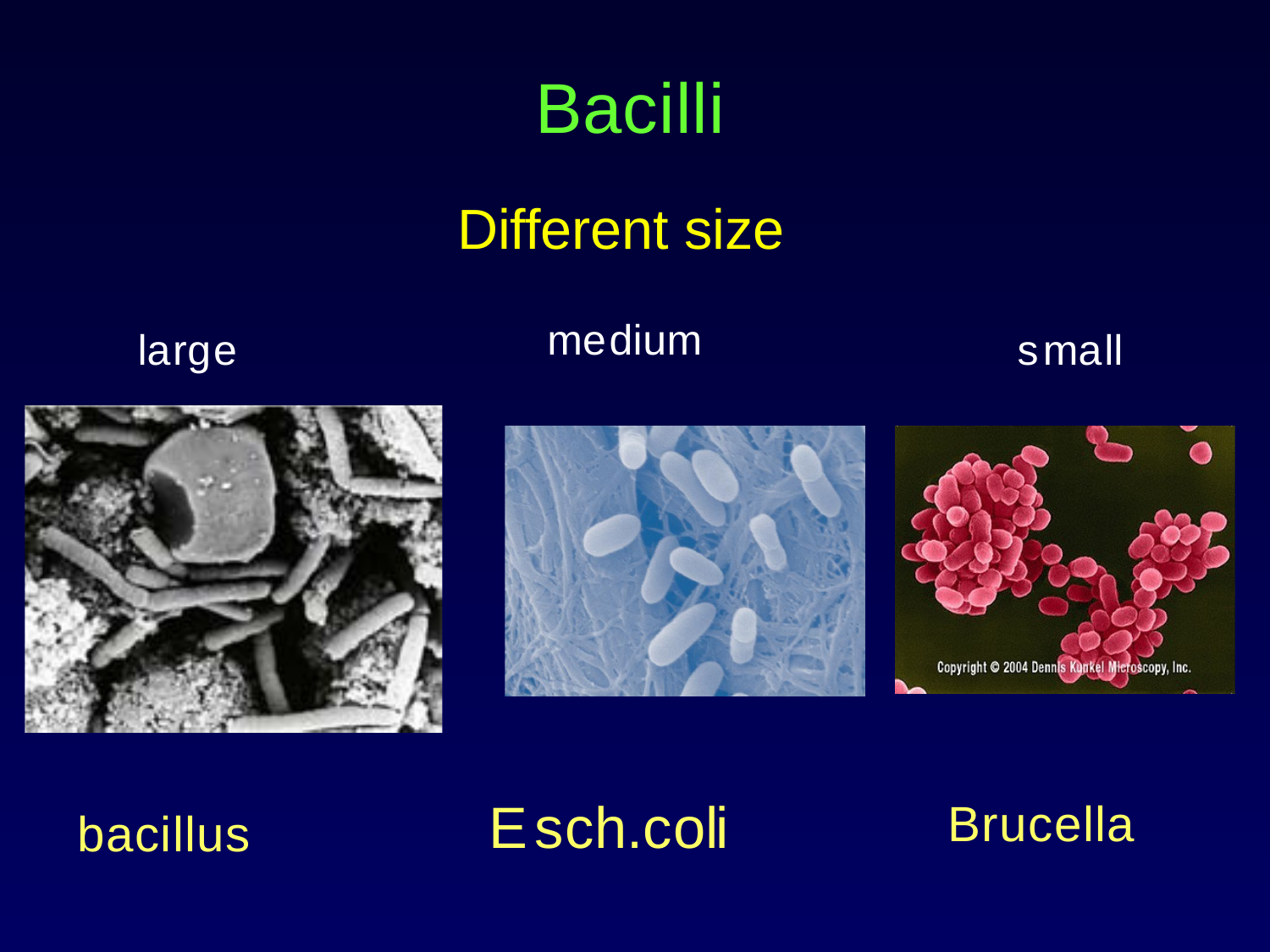

# Bacilli
Different size
medium
large
small

Esch.coli
Brucella
bacillus